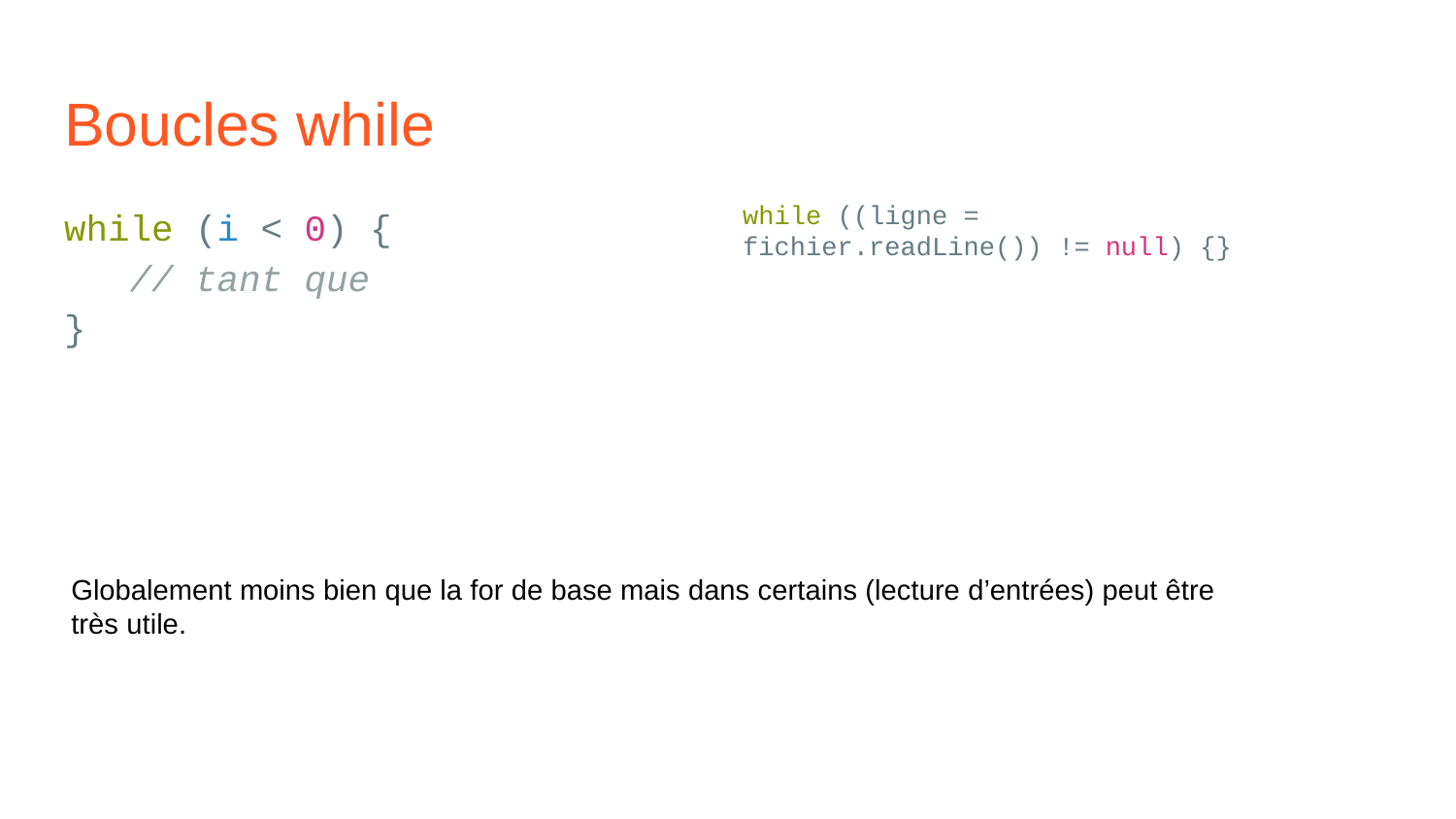

# Boucles while
while (i < 0) {
   // tant que
}

while ((ligne = fichier.readLine()) != null) {}

Globalement moins bien que la for de base mais dans certains (lecture d’entrées) peut être très utile.